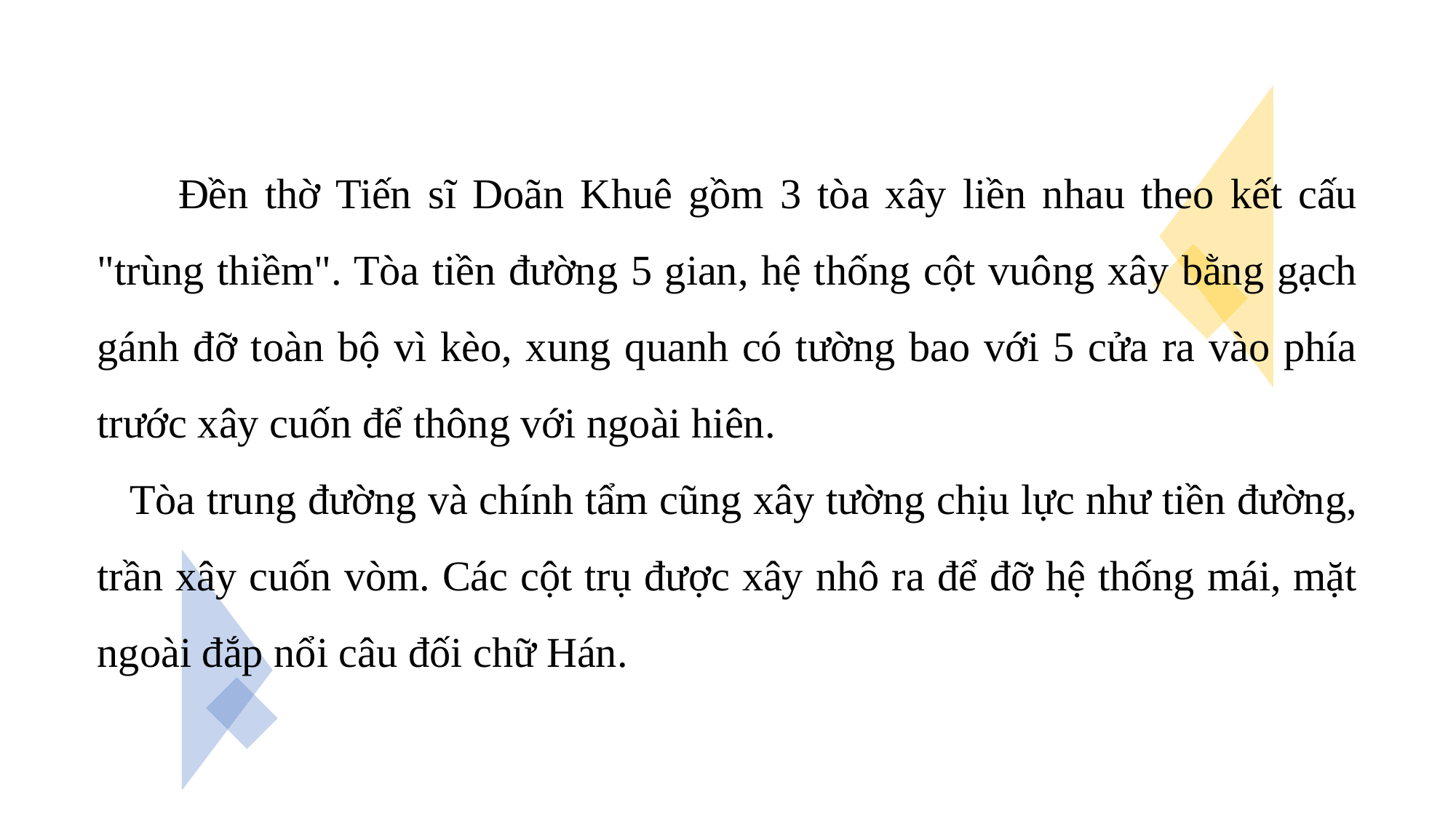

Đền thờ Tiến sĩ Doãn Khuê gồm 3 tòa xây liền nhau theo kết cấu "trùng thiềm". Tòa tiền đường 5 gian, hệ thống cột vuông xây bằng gạch gánh đỡ toàn bộ vì kèo, xung quanh có tường bao với 5 cửa ra vào phía trước xây cuốn để thông với ngoài hiên.
   Tòa trung đường và chính tẩm cũng xây tường chịu lực như tiền đường, trần xây cuốn vòm. Các cột trụ được xây nhô ra để đỡ hệ thống mái, mặt ngoài đắp nổi câu đối chữ Hán.